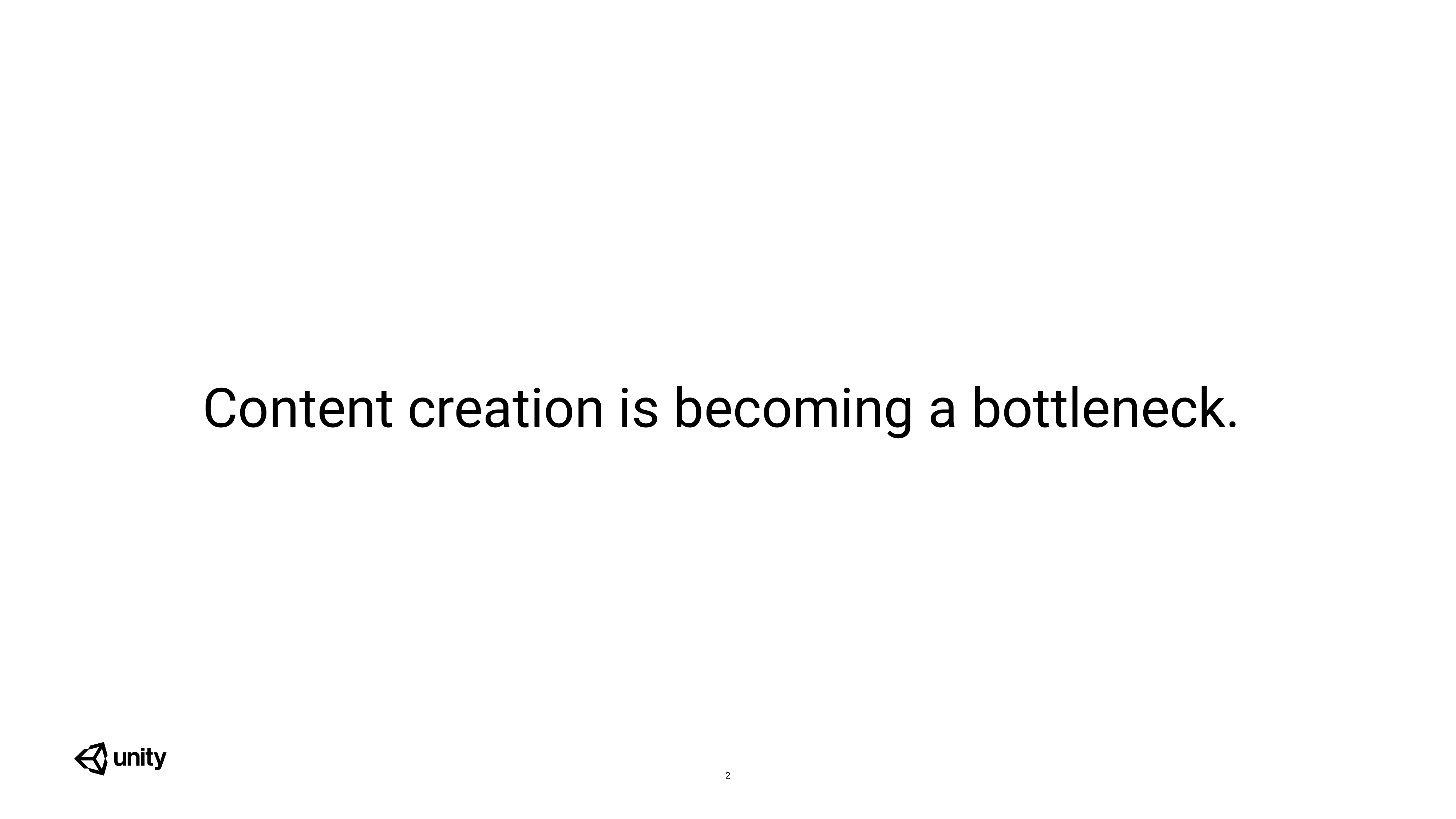

Content creation is becoming a bottleneck.
2